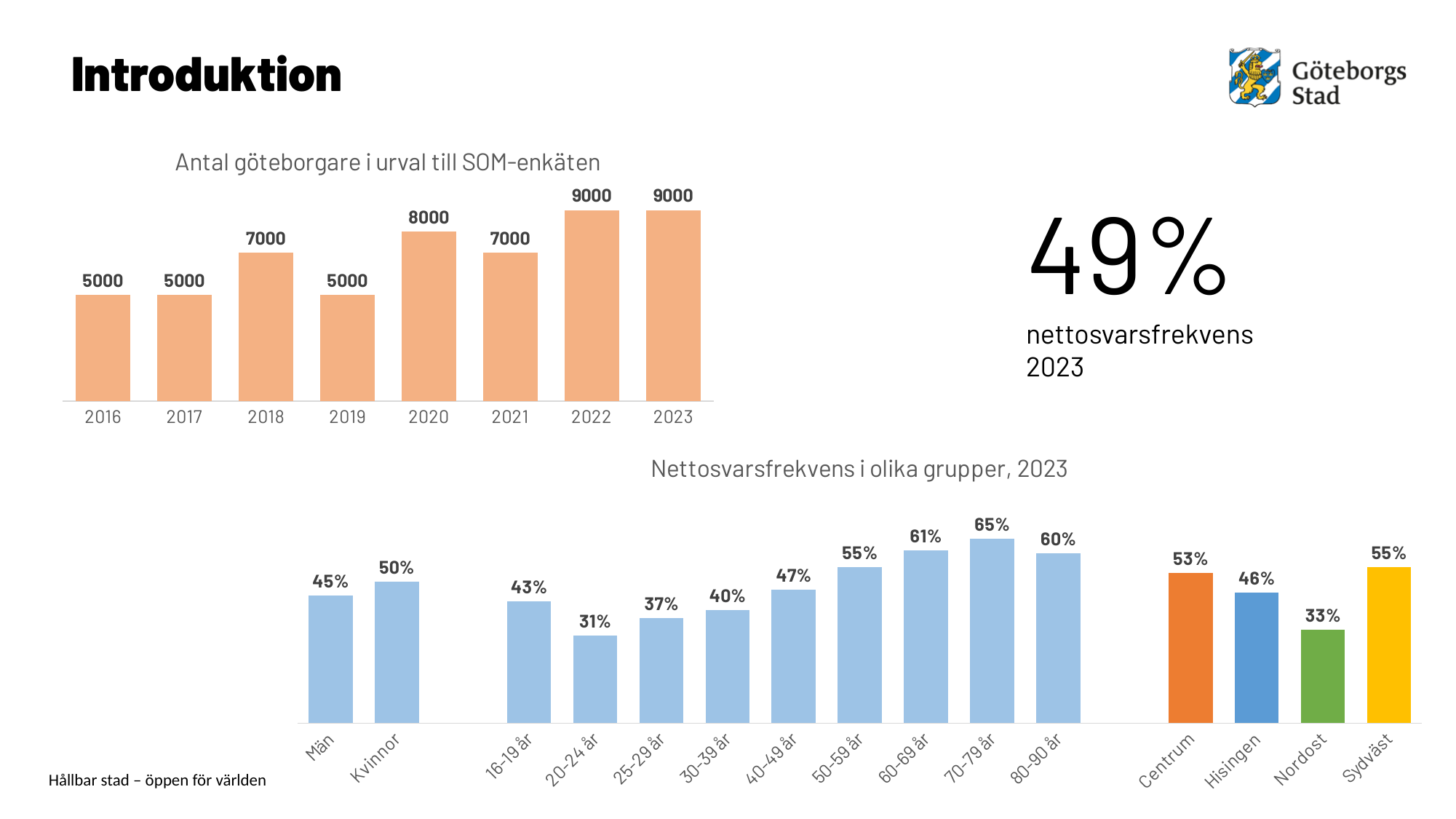

# Introduktion

### Chart: Antal göteborgare i urval till SOM-enkäten

| Category | Urval |
|---|---|
| 2016 | 5000.0 |
| 2017 | 5000.0 |
| 2018 | 7000.0 |
| 2019 | 5000.0 |
| 2020 | 8000.0 |
| 2021 | 7000.0 |
| 2022 | 9000.0 |
| 2023 | 9000.0 |
49%
nettosvarsfrekvens 2023

### Chart: Nettosvarsfrekvens i olika grupper, 2023

| Category |  |
|---|---|
| Män | 0.45 |
| Kvinnor | 0.5 |
|  | None |
| 16-19 år | 0.43 |
| 20-24 år | 0.31 |
| 25-29 år | 0.37 |
| 30-39 år | 0.4 |
| 40-49 år | 0.47 |
| 50-59 år | 0.55 |
| 60-69 år | 0.61 |
| 70-79 år | 0.65 |
| 80-90 år | 0.6 |
|  | None |
| Centrum | 0.53 |
| Hisingen | 0.46 |
| Nordost | 0.33 |
| Sydväst | 0.55 |